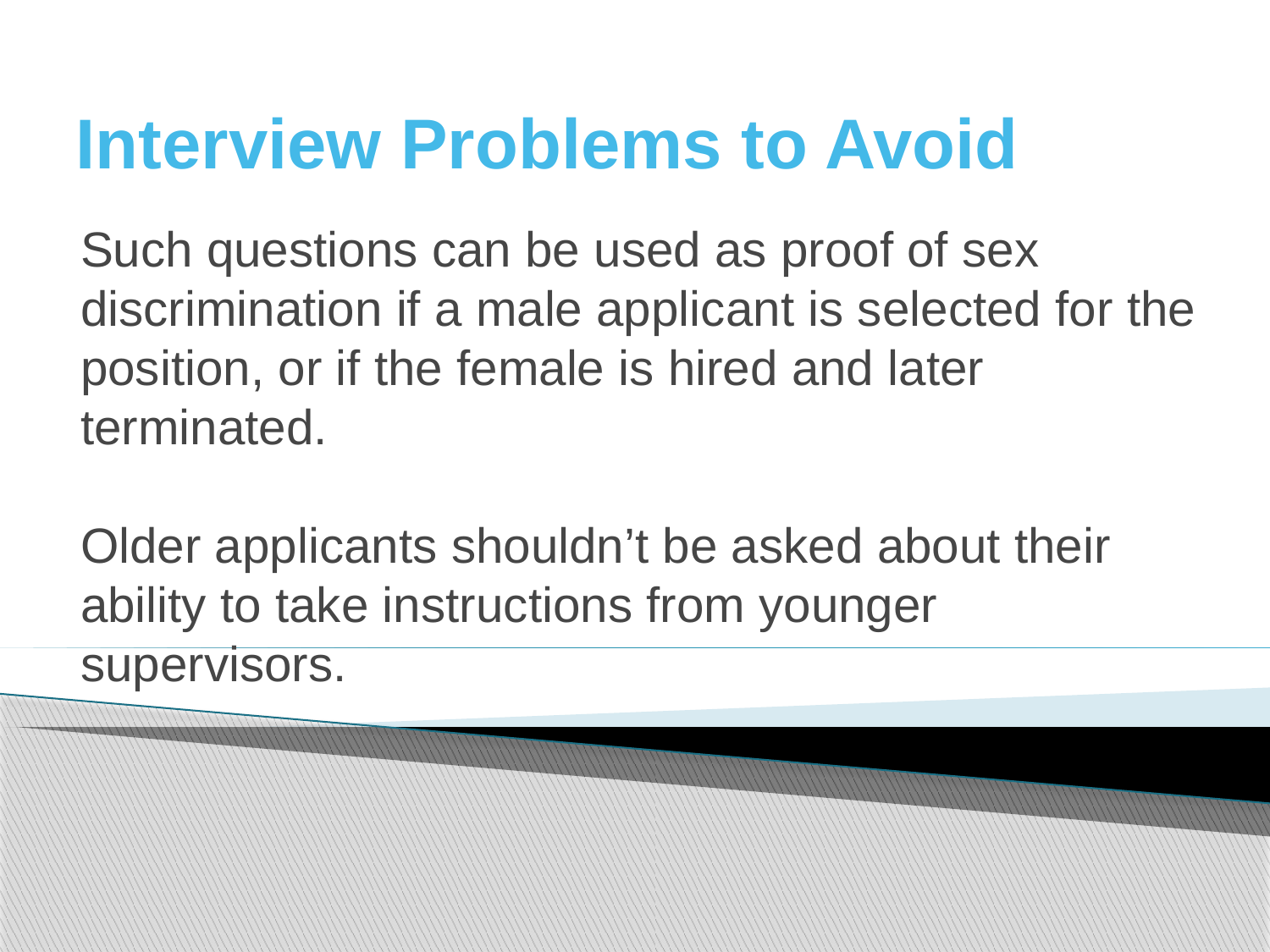

# Interview Problems to Avoid
Such questions can be used as proof of sex discrimination if a male applicant is selected for the position, or if the female is hired and later terminated.

Older applicants shouldn’t be asked about their ability to take instructions from younger supervisors.